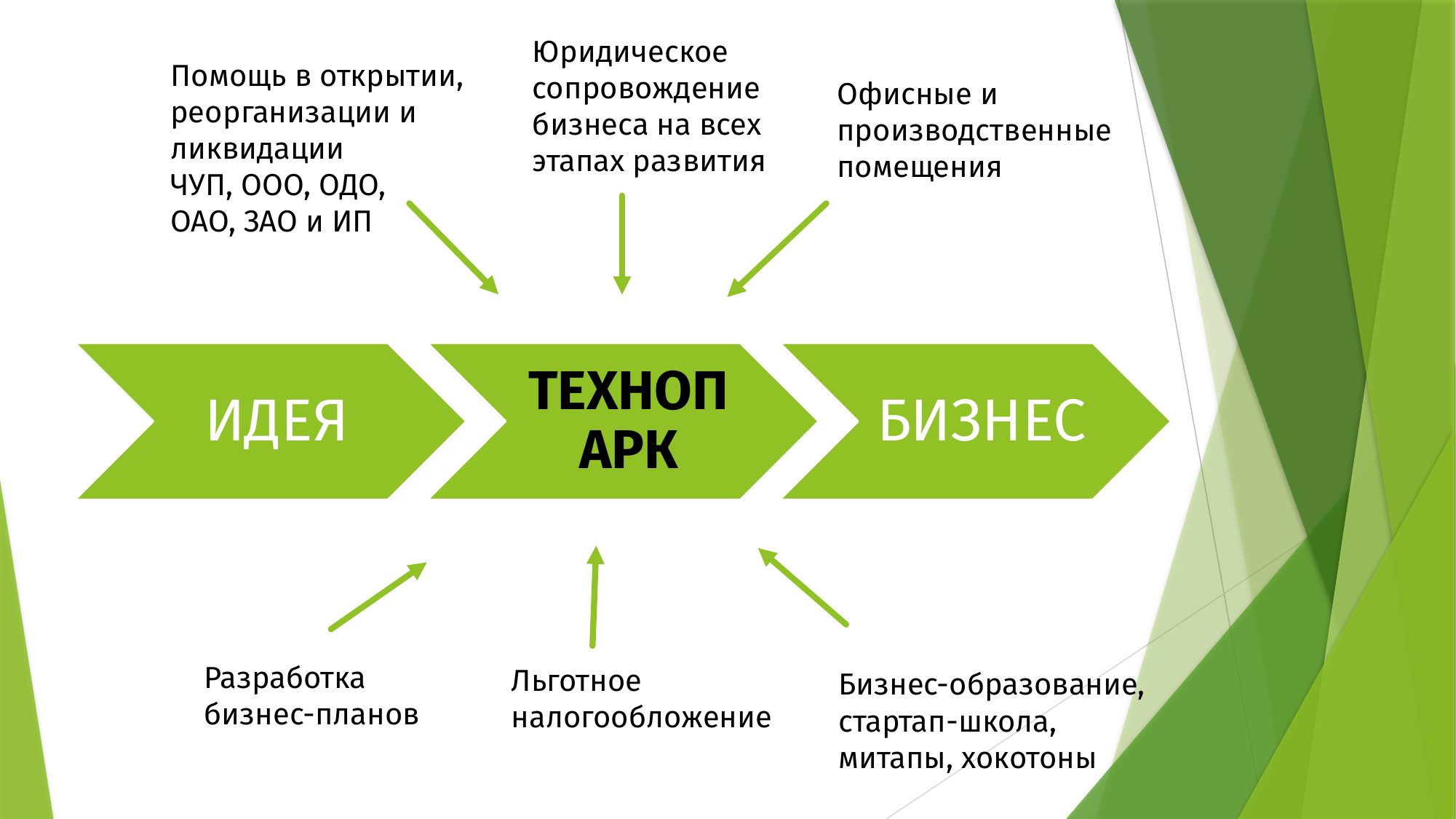

Юридическое
сопровождение
бизнеса на всех
этапах развития
Помощь в открытии,
реорганизации и
ликвидации
ЧУП, ООО, ОДО,
ОАО, ЗАО и ИП
Офисные и
производственные
помещения
ИДЕЯ
ТЕХНОПАРК
БИЗНЕС
Разработка
бизнес-планов
Льготное
налогообложение
Бизнес-образование,
стартап-школа,
митапы, хокотоны